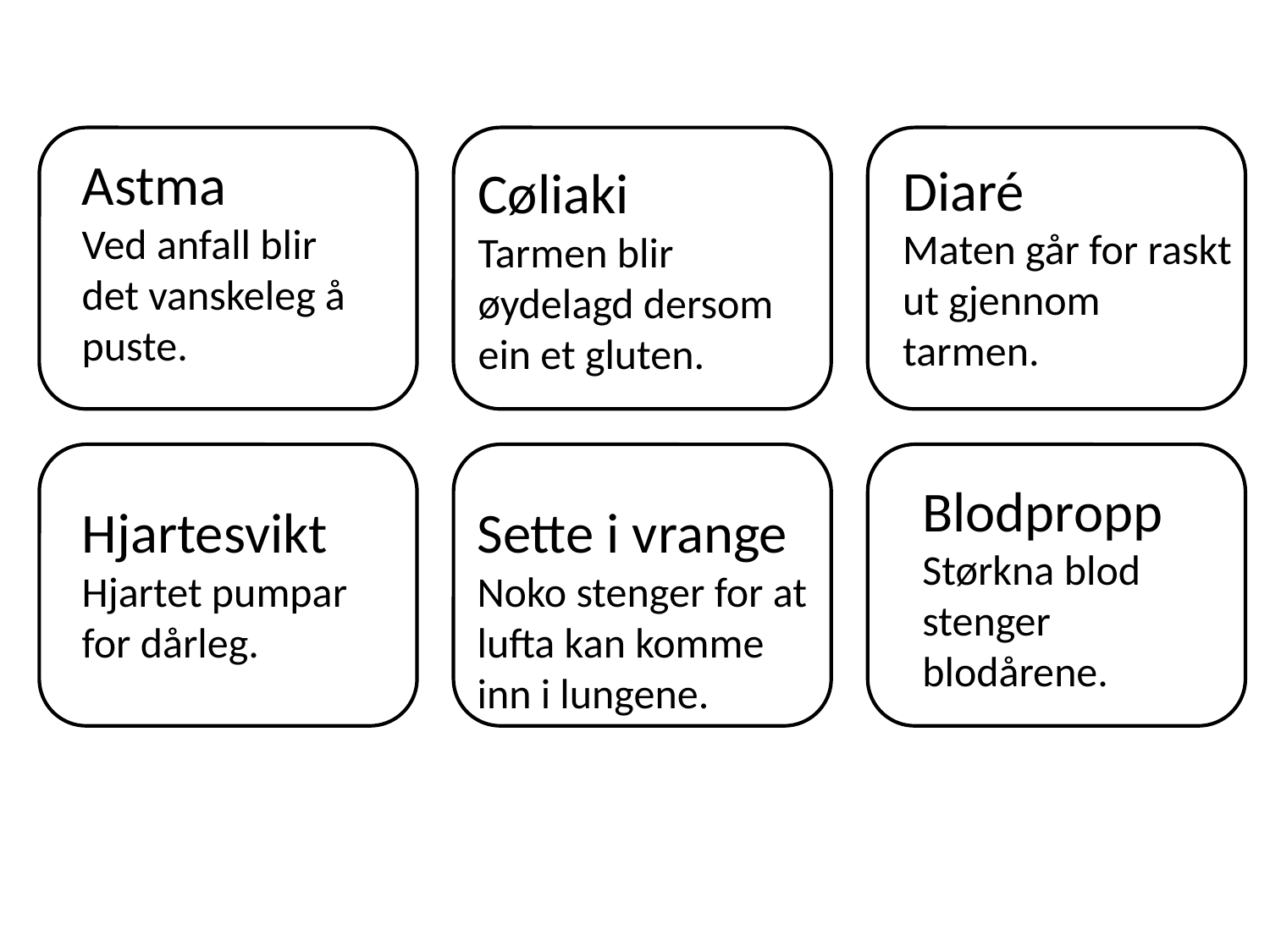

Astma
Ved anfall blir det vanskeleg å puste.

Diaré
Maten går for raskt ut gjennom tarmen.
Cøliaki
Tarmen blir øydelagd dersom ein et gluten.

Blodpropp
Størkna blod stenger blodårene.
Hjartesvikt
Hjartet pumpar for dårleg.
Sette i vrange
Noko stenger for at lufta kan komme inn i lungene.